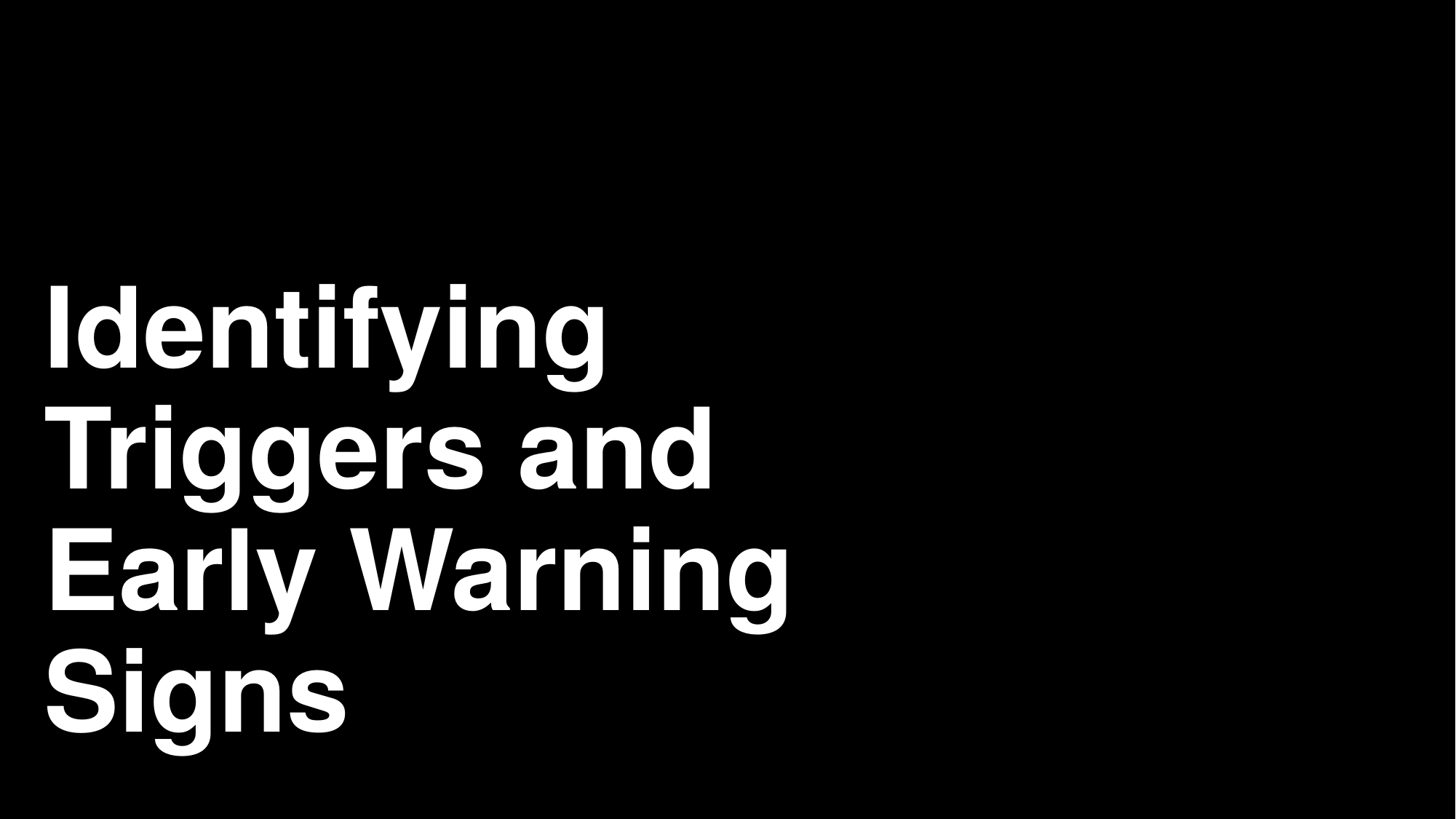

# Identifying Triggers and Early Warning Signs